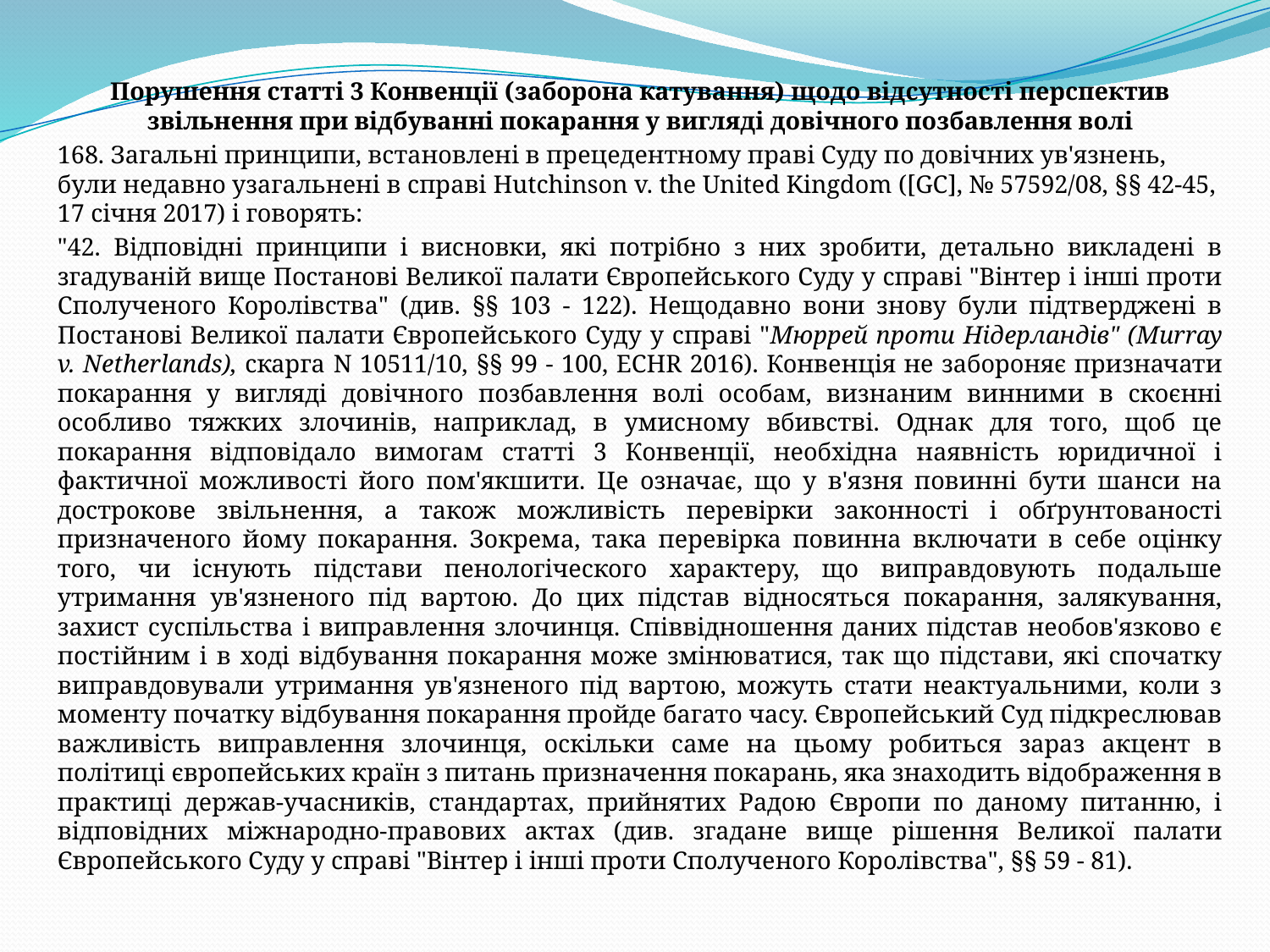

Порушення статті 3 Конвенції (заборона катування) щодо відсутності перспектив звільнення при відбуванні покарання у вигляді довічного позбавлення волі
168. Загальні принципи, встановлені в прецедентному праві Суду по довічних ув'язнень, були недавно узагальнені в справі Hutchinson v. the United Kingdom ([GC], № 57592/08, §§ 42-45, 17 січня 2017) і говорять:
"42. Відповідні принципи і висновки, які потрібно з них зробити, детально викладені в згадуваній вище Постанові Великої палати Європейського Суду у справі "Вінтер і інші проти Сполученого Королівства" (див. §§ 103 - 122). Нещодавно вони знову були підтверджені в Постанові Великої палати Європейського Суду у справі "Мюррей проти Нідерландів" (Murray v. Netherlands), скарга N 10511/10, §§ 99 - 100, ECHR 2016). Конвенція не забороняє призначати покарання у вигляді довічного позбавлення волі особам, визнаним винними в скоєнні особливо тяжких злочинів, наприклад, в умисному вбивстві. Однак для того, щоб це покарання відповідало вимогам статті 3 Конвенції, необхідна наявність юридичної і фактичної можливості його пом'якшити. Це означає, що у в'язня повинні бути шанси на дострокове звільнення, а також можливість перевірки законності і обґрунтованості призначеного йому покарання. Зокрема, така перевірка повинна включати в себе оцінку того, чи існують підстави пенологіческого характеру, що виправдовують подальше утримання ув'язненого під вартою. До цих підстав відносяться покарання, залякування, захист суспільства і виправлення злочинця. Співвідношення даних підстав необов'язково є постійним і в ході відбування покарання може змінюватися, так що підстави, які спочатку виправдовували утримання ув'язненого під вартою, можуть стати неактуальними, коли з моменту початку відбування покарання пройде багато часу. Європейський Суд підкреслював важливість виправлення злочинця, оскільки саме на цьому робиться зараз акцент в політиці європейських країн з питань призначення покарань, яка знаходить відображення в практиці держав-учасників, стандартах, прийнятих Радою Європи по даному питанню, і відповідних міжнародно-правових актах (див. згадане вище рішення Великої палати Європейського Суду у справі "Вінтер і інші проти Сполученого Королівства", §§ 59 - 81).